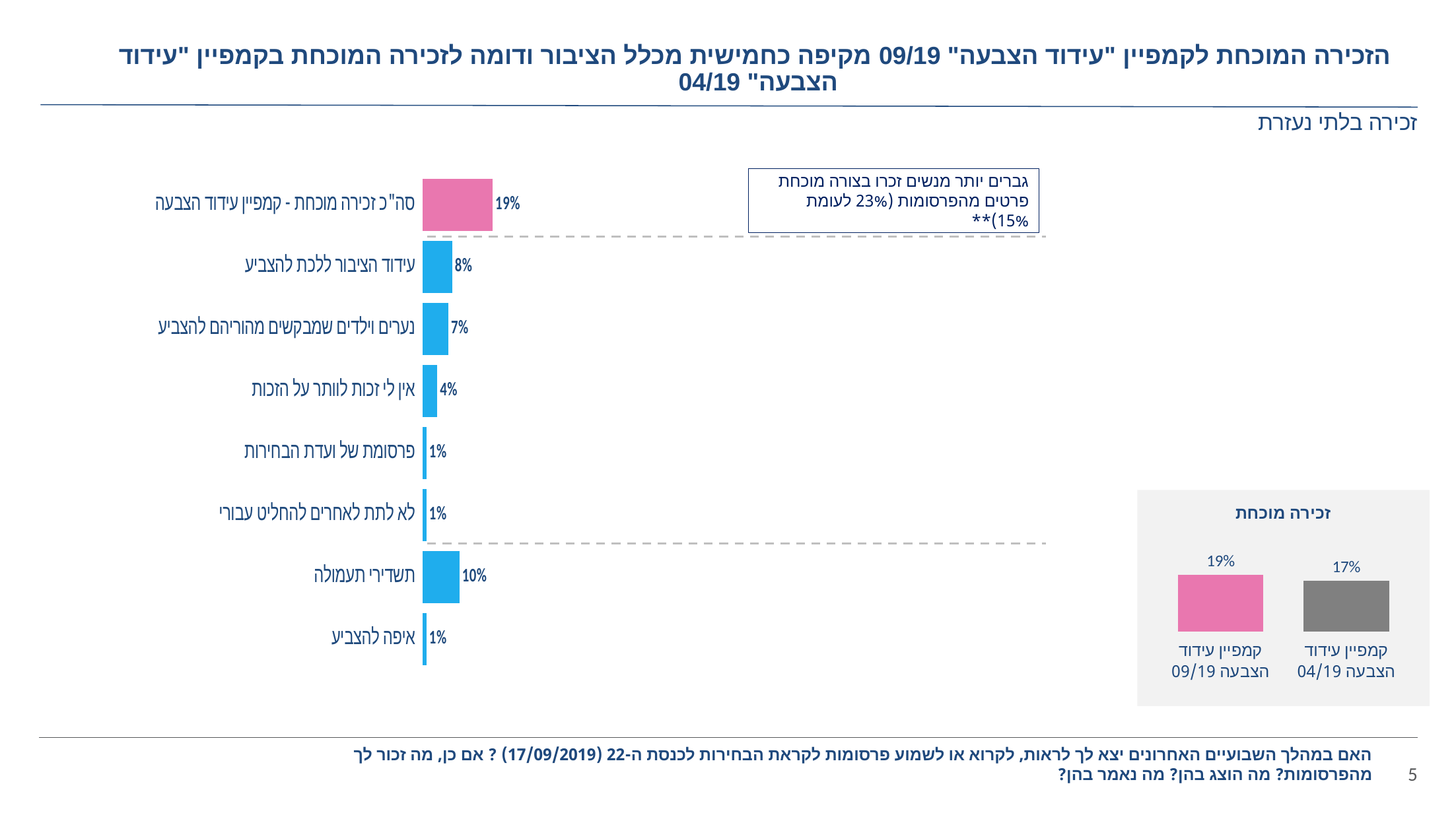

הזכירה המוכחת לקמפיין "עידוד הצבעה" 09/19 מקיפה כחמישית מכלל הציבור ודומה לזכירה המוכחת בקמפיין "עידוד הצבעה" 04/19
# זכירה בלתי נעזרת

### Chart

| Category | עמודה1 |
|---|---|
| סה"כ זכירה מוכחת - קמפיין עידוד הצבעה | 0.19 |
| עידוד הציבור ללכת להצביע | 0.08 |
| נערים וילדים שמבקשים מהוריהם להצביע | 0.07 |
| אין לי זכות לוותר על הזכות | 0.04 |
| פרסומת של ועדת הבחירות | 0.01 |
| לא לתת לאחרים להחליט עבורי | 0.01 |
| תשדירי תעמולה | 0.1 |
| איפה להצביע | 0.01 |
גברים יותר מנשים זכרו בצורה מוכחת פרטים מהפרסומות (23% לעומת 15%)**

### Chart: זכירה מוכחת

| Category | חשיפה מוכחת |
|---|---|
| קמפיין עידוד הצבעה 09/19 | 0.19 |
| קמפיין עידוד הצבעה 04/19 | 0.17 |

### Chart

| Category | אוג-16 | יול-15 |
|---|---|---|
| סה"כ ציינו שראו | None | None |
| סה"כ חשיפה מוכחת (ציינו פרטים נכונים) | None | None |
האם במהלך השבועיים האחרונים יצא לך לראות, לקרוא או לשמוע פרסומות לקראת הבחירות לכנסת ה-22 (17/09/2019) ? אם כן, מה זכור לך מהפרסומות? מה הוצג בהן? מה נאמר בהן?
5